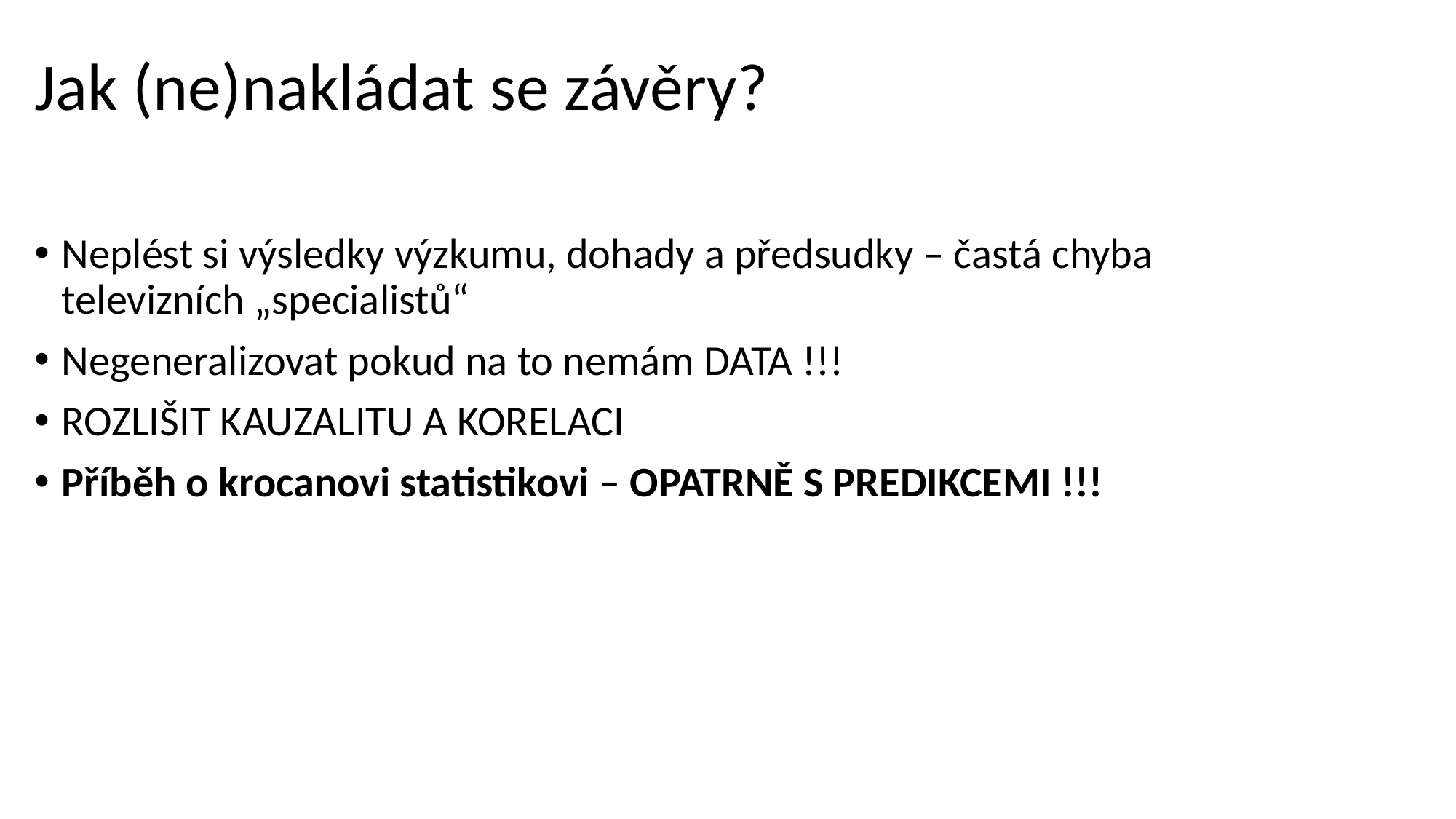

# Jak (ne)nakládat se závěry?
Neplést si výsledky výzkumu, dohady a předsudky – častá chyba televizních „specialistů“
Negeneralizovat pokud na to nemám DATA !!!
ROZLIŠIT KAUZALITU A KORELACI
Příběh o krocanovi statistikovi – OPATRNĚ S PREDIKCEMI !!!